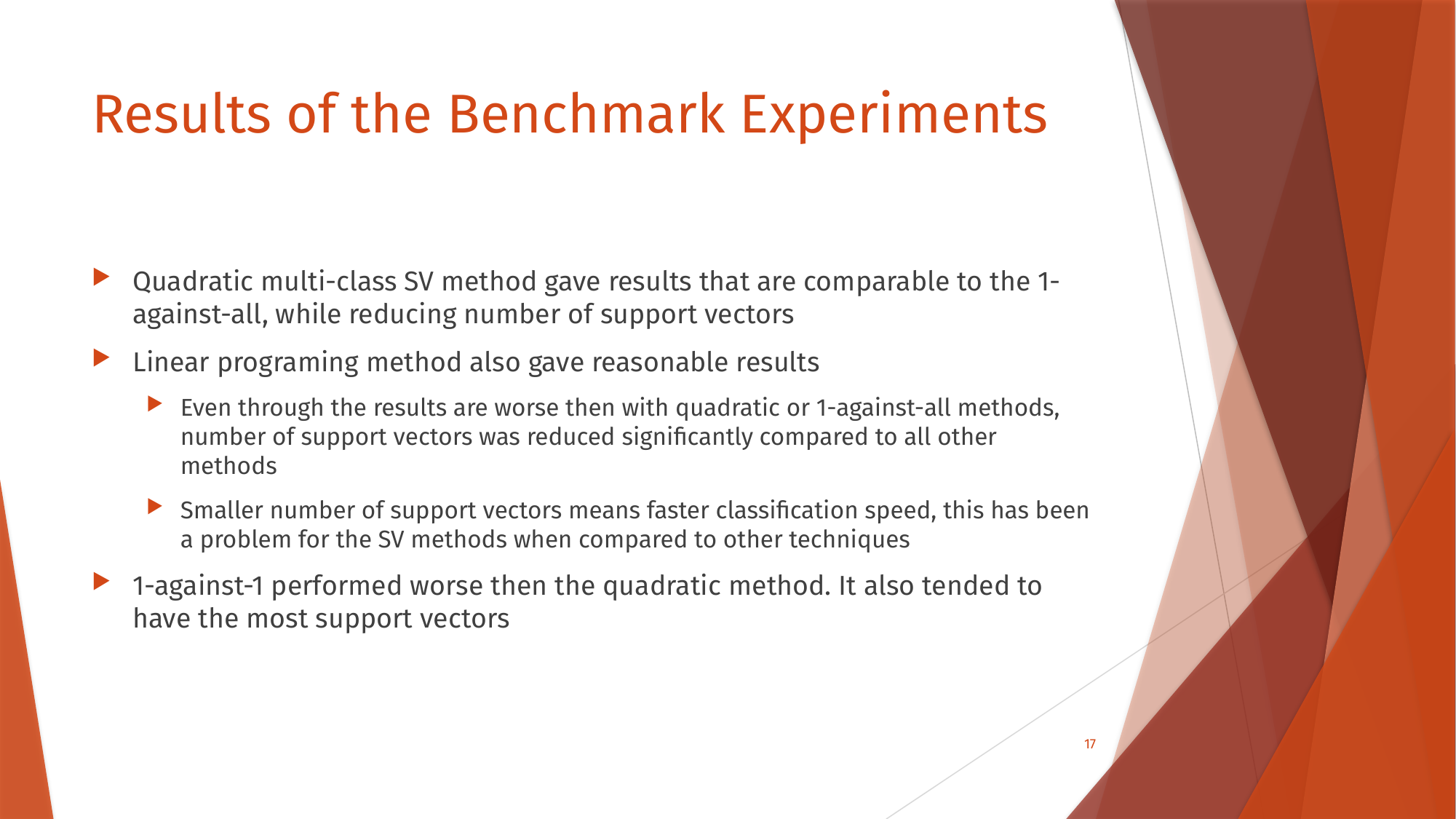

# Results of the Benchmark Experiments
Quadratic multi-class SV method gave results that are comparable to the 1-against-all, while reducing number of support vectors
Linear programing method also gave reasonable results
Even through the results are worse then with quadratic or 1-against-all methods, number of support vectors was reduced significantly compared to all other methods
Smaller number of support vectors means faster classification speed, this has been a problem for the SV methods when compared to other techniques
1-against-1 performed worse then the quadratic method. It also tended to have the most support vectors
17